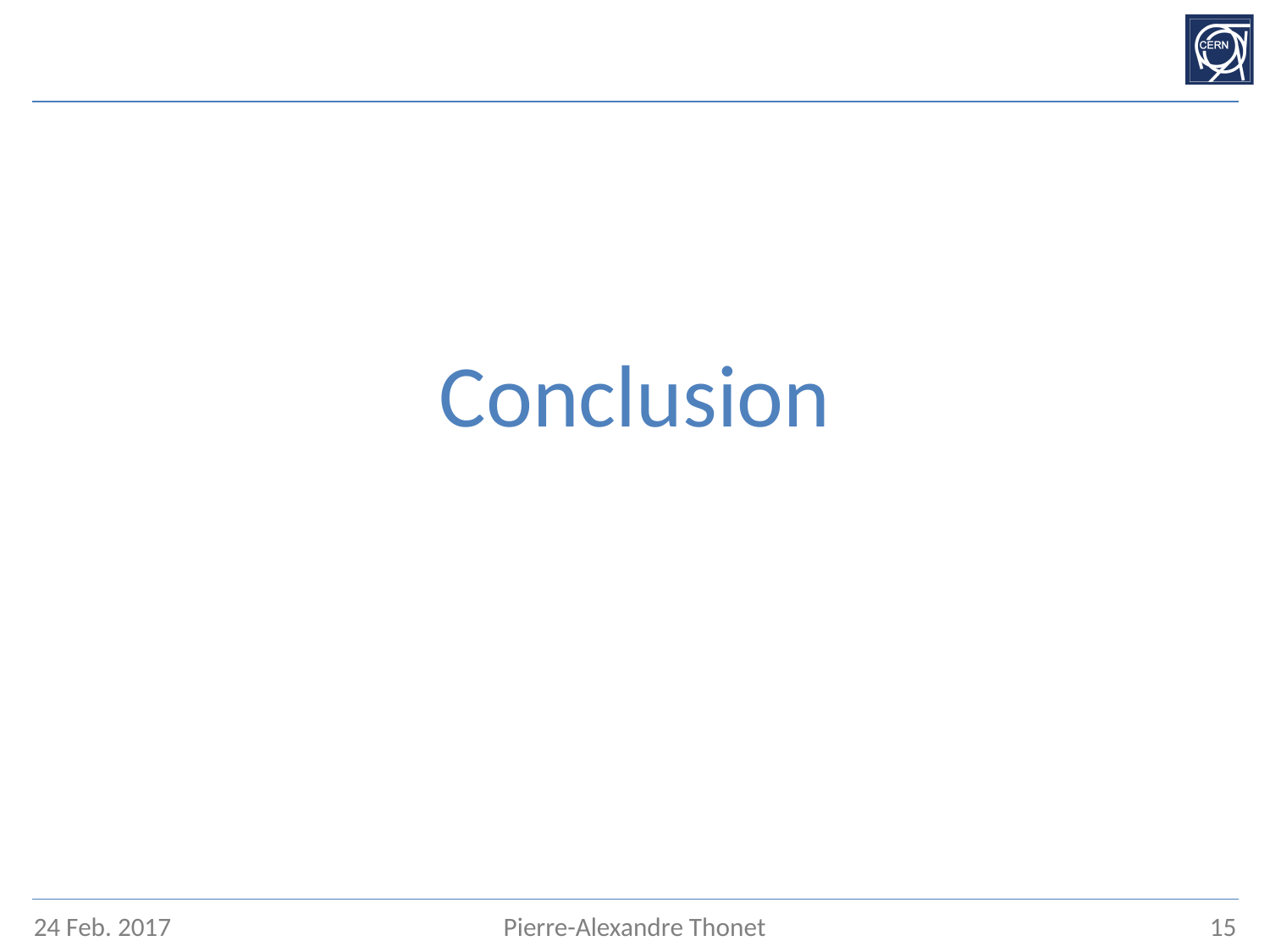

#
Conclusion

24 Feb. 2017
Pierre-Alexandre Thonet
15